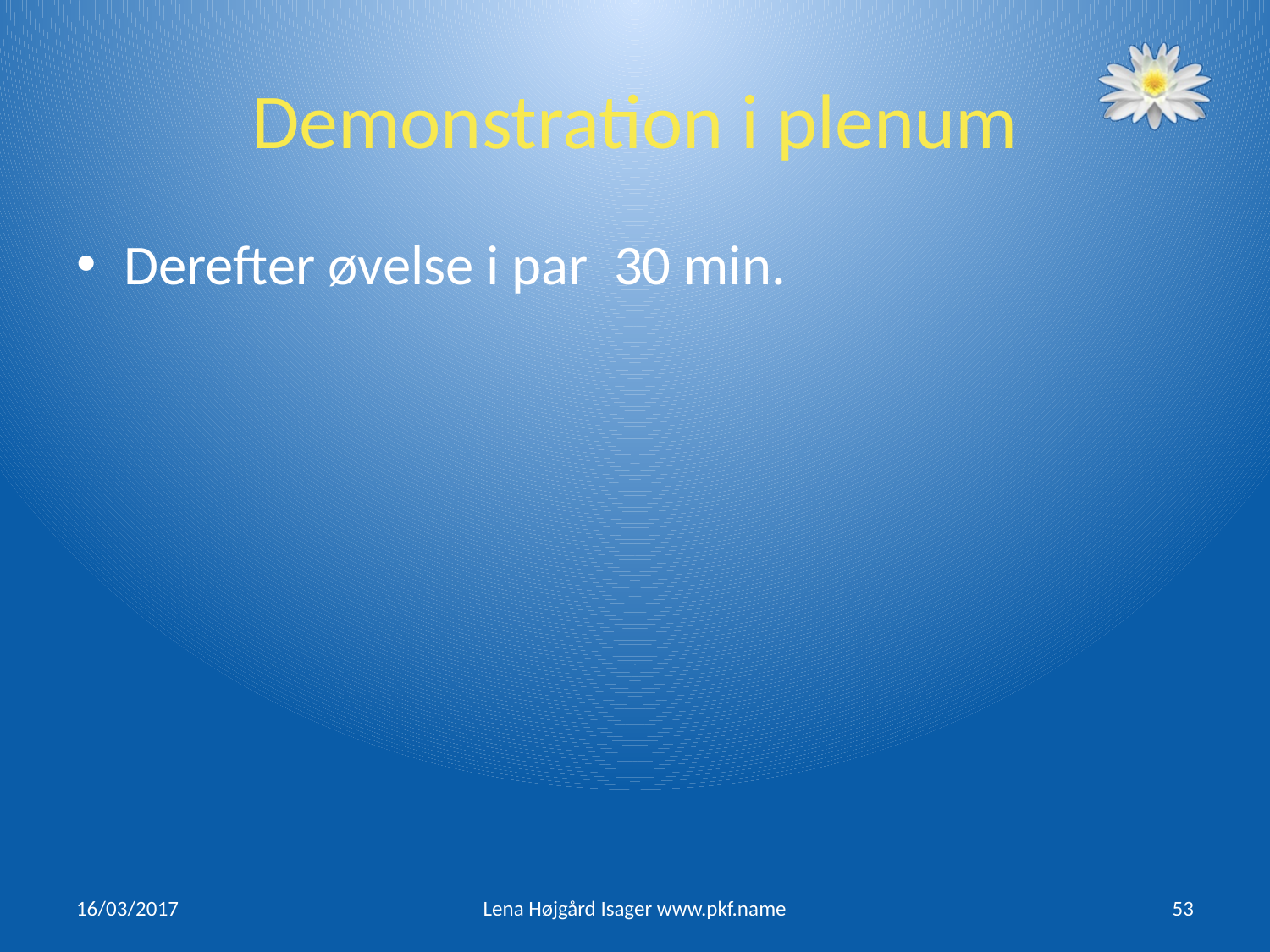

# Demonstration i plenum
Derefter øvelse i par  30 min.
16/03/2017
Lena Højgård Isager www.pkf.name
53